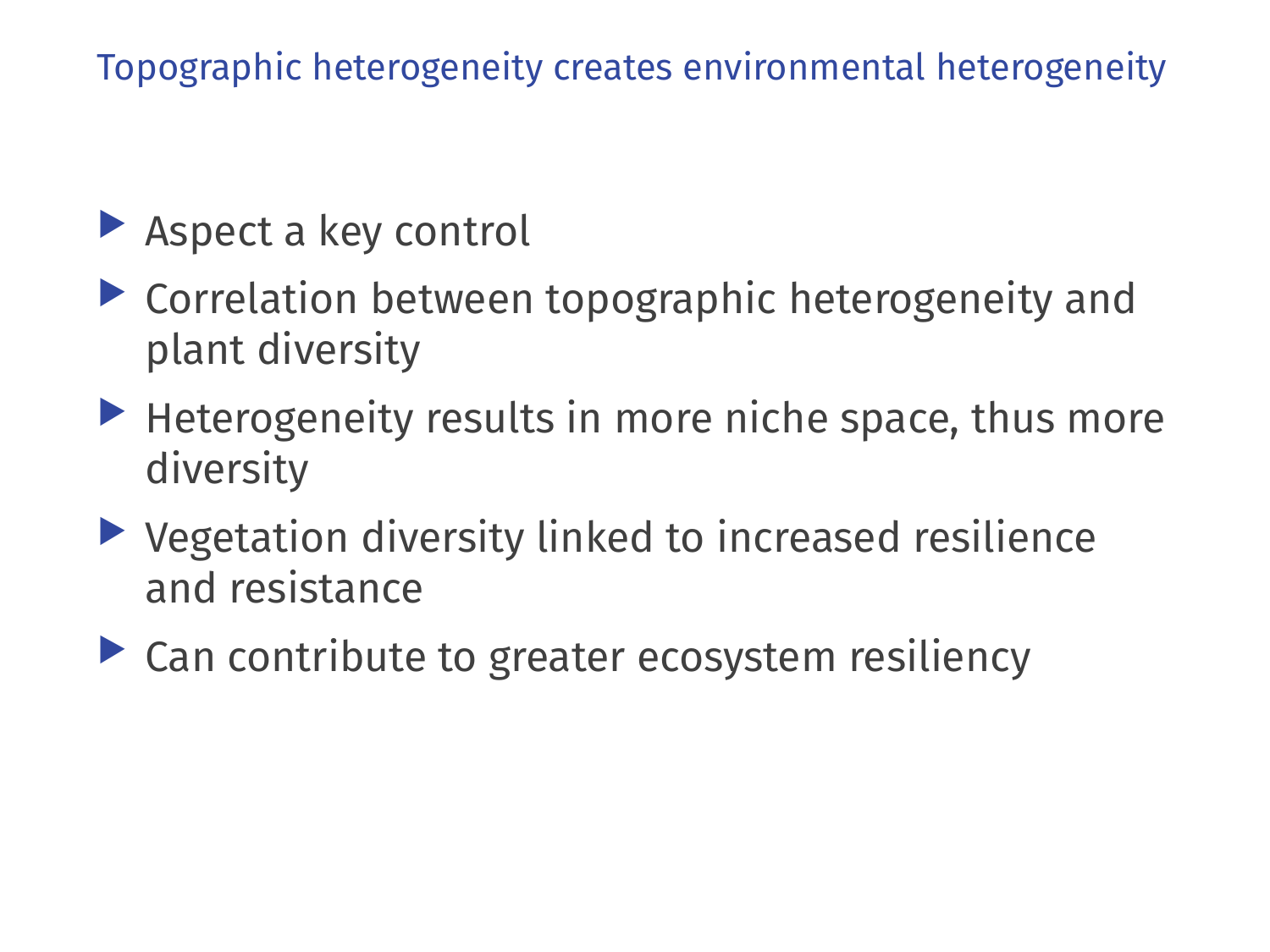

# Topographic heterogeneity creates environmental heterogeneity
Aspect a key control
Correlation between topographic heterogeneity and plant diversity
Heterogeneity results in more niche space, thus more diversity
Vegetation diversity linked to increased resilience and resistance
Can contribute to greater ecosystem resiliency